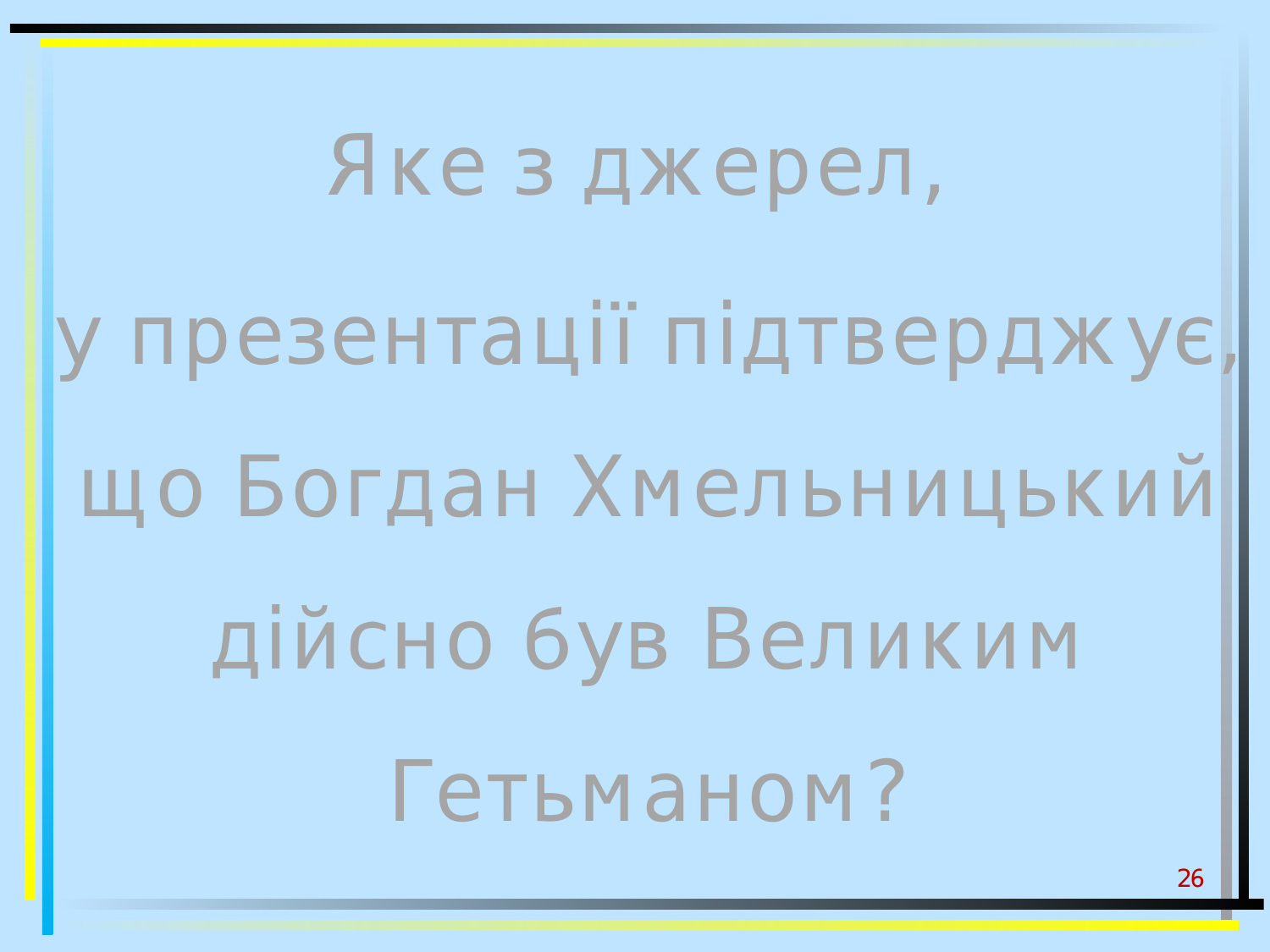

Яке з джерел,
у презентації підтверджує, що Богдан Хмельницький дійсно був Великим Гетьманом?
26